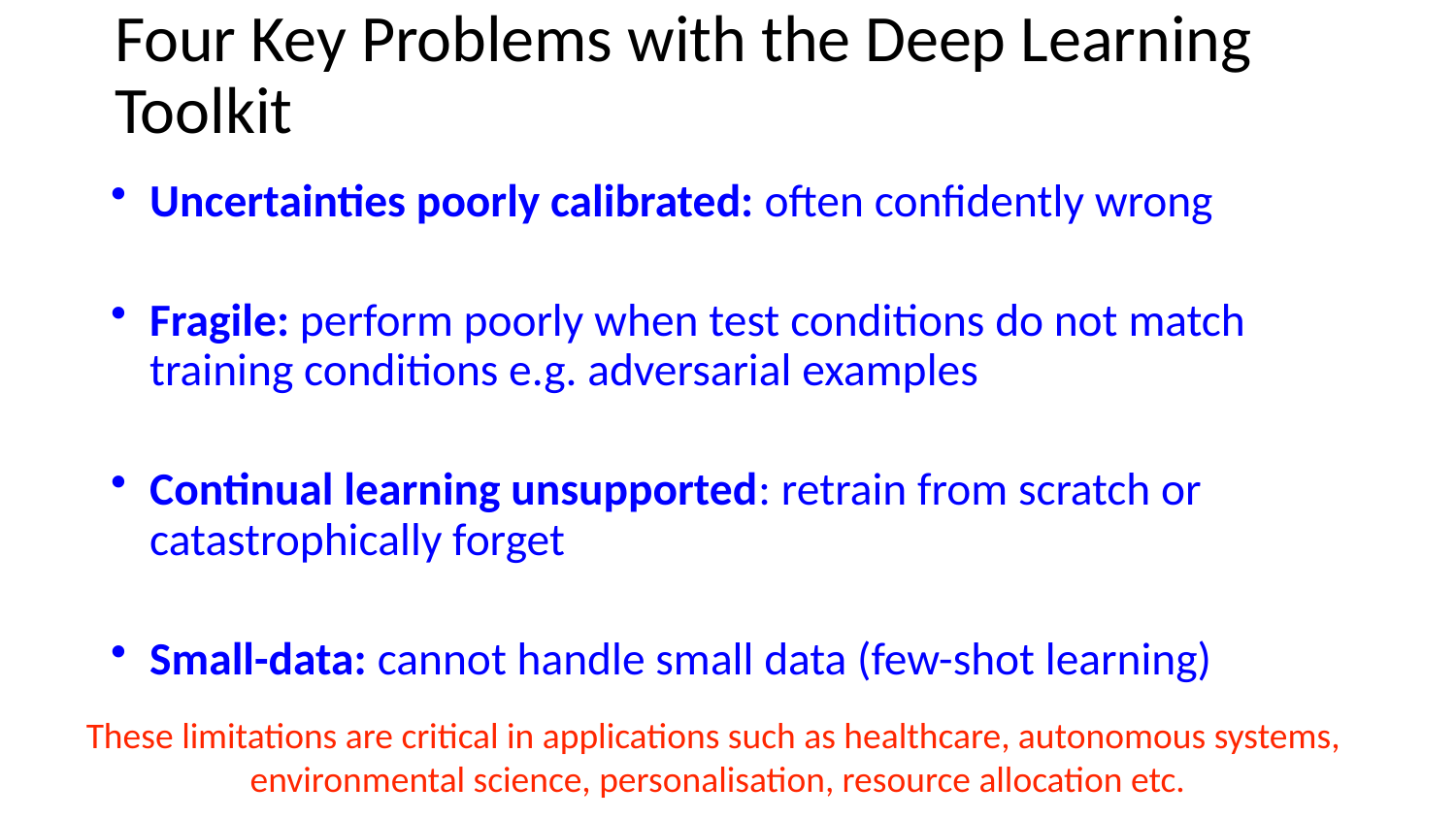

# Four Key Problems with the Deep Learning Toolkit
What are the Limitations of Deep Learning?
Uncertainties poorly calibrated: often confidently wrong

Fragile: perform poorly when test conditions do not match training conditions e.g. adversarial examples

Continual learning unsupported: retrain from scratch or catastrophically forget

Small-data: cannot handle small data (few-shot learning)
These limitations are critical in applications such as healthcare, autonomous systems,
environmental science, personalisation, resource allocation etc.